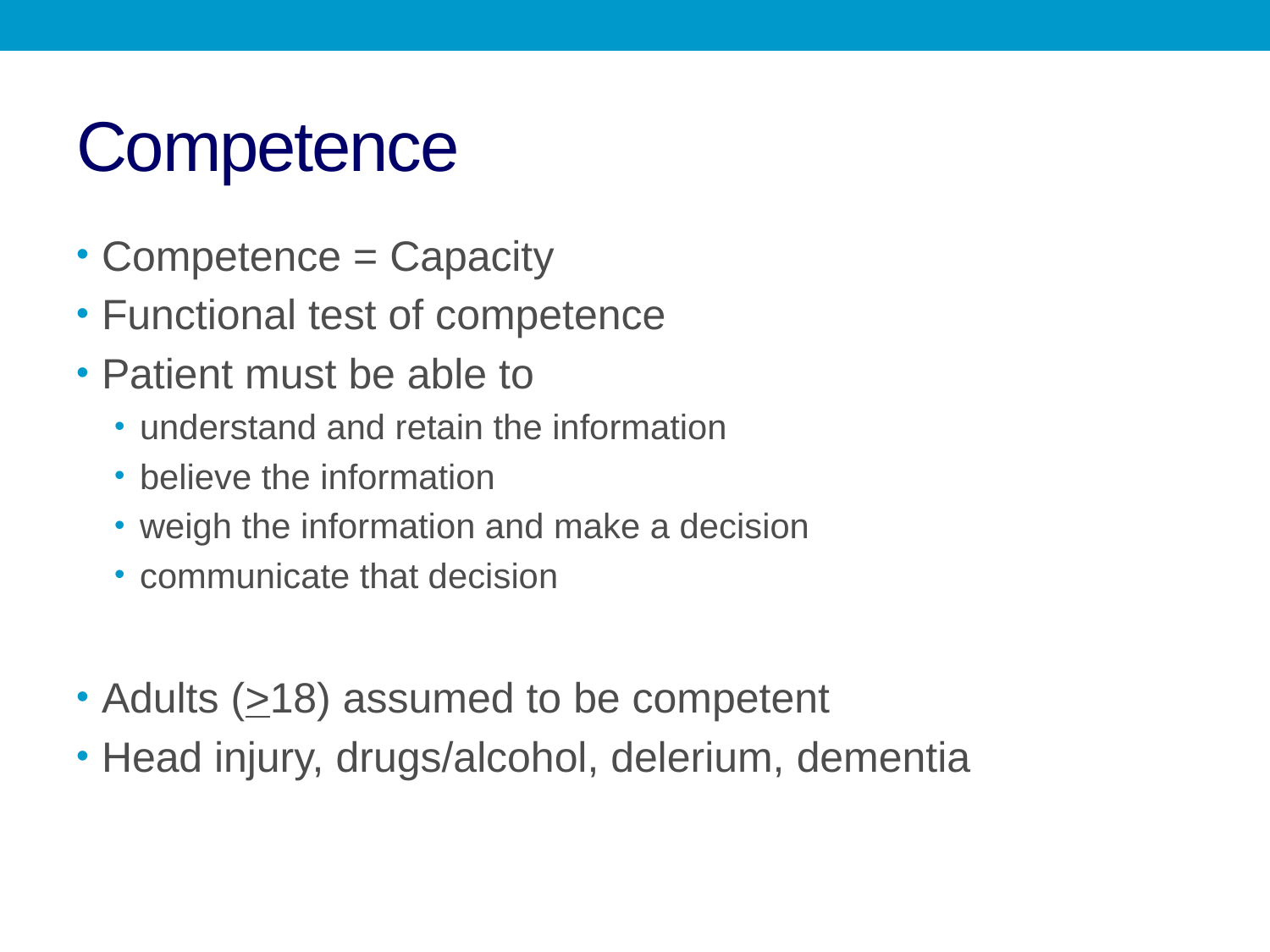

# Competence
Competence = Capacity
Functional test of competence
Patient must be able to
understand and retain the information
believe the information
weigh the information and make a decision
communicate that decision

Adults (>18) assumed to be competent
Head injury, drugs/alcohol, delerium, dementia